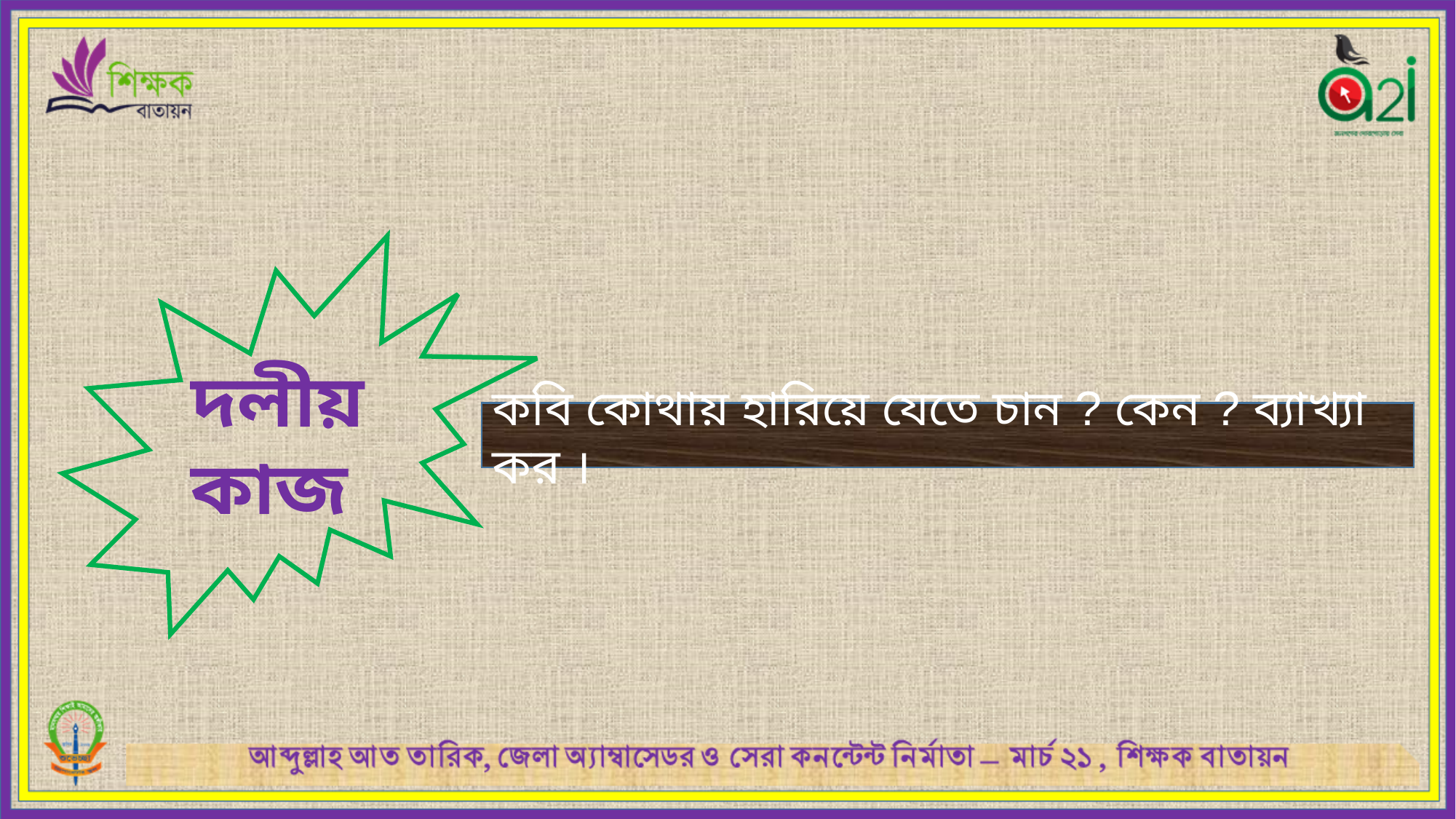

দলীয় কাজ
কবি কোথায় হারিয়ে যেতে চান ? কেন ? ব্যাখ্যা কর ।